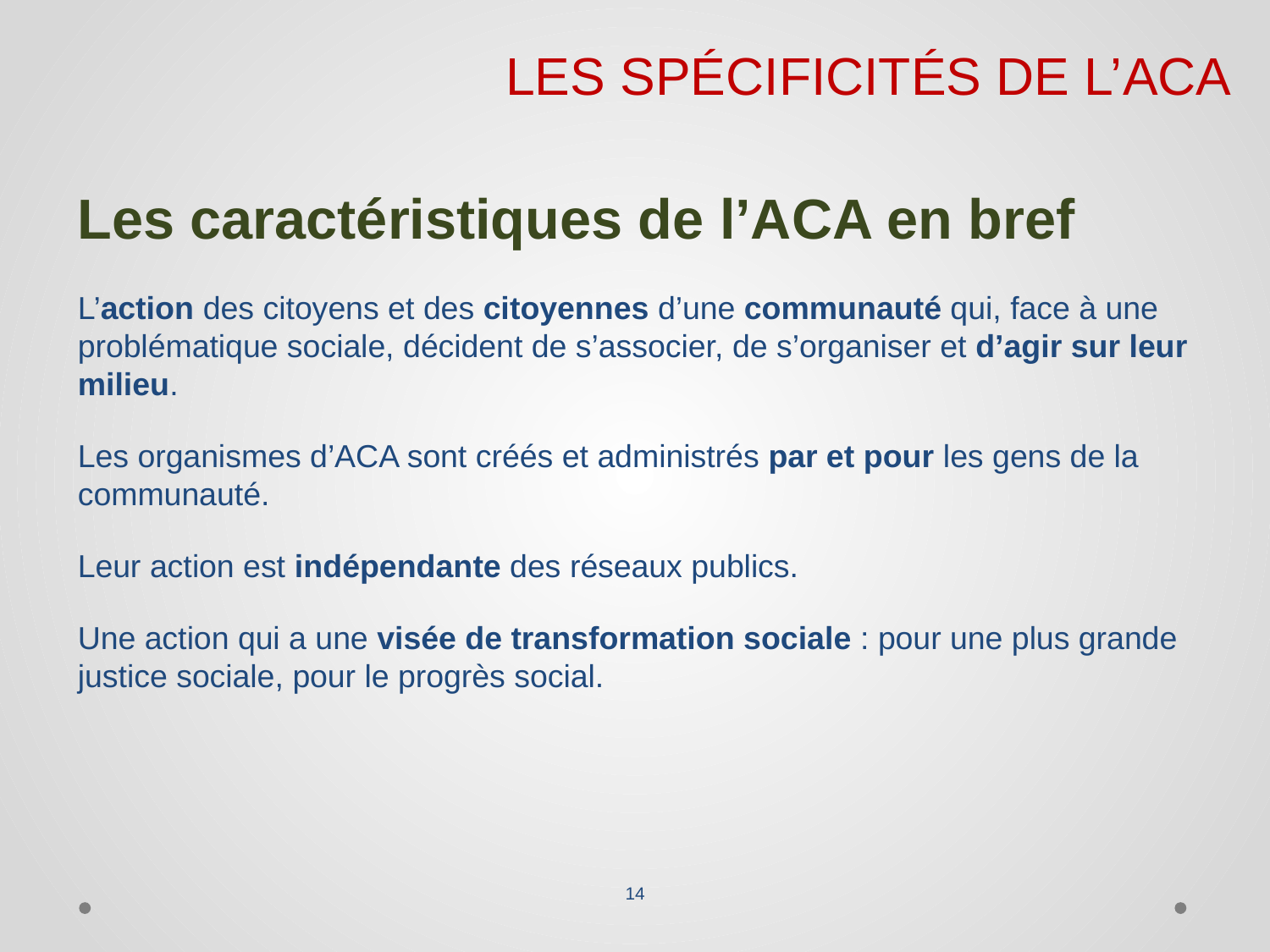

LES SPÉCIFICITÉS DE L’ACA
Les caractéristiques de l’ACA en bref

L’action des citoyens et des citoyennes d’une communauté qui, face à une problématique sociale, décident de s’associer, de s’organiser et d’agir sur leur milieu.

Les organismes d’ACA sont créés et administrés par et pour les gens de la communauté.

Leur action est indépendante des réseaux publics.

Une action qui a une visée de transformation sociale : pour une plus grande justice sociale, pour le progrès social.

14